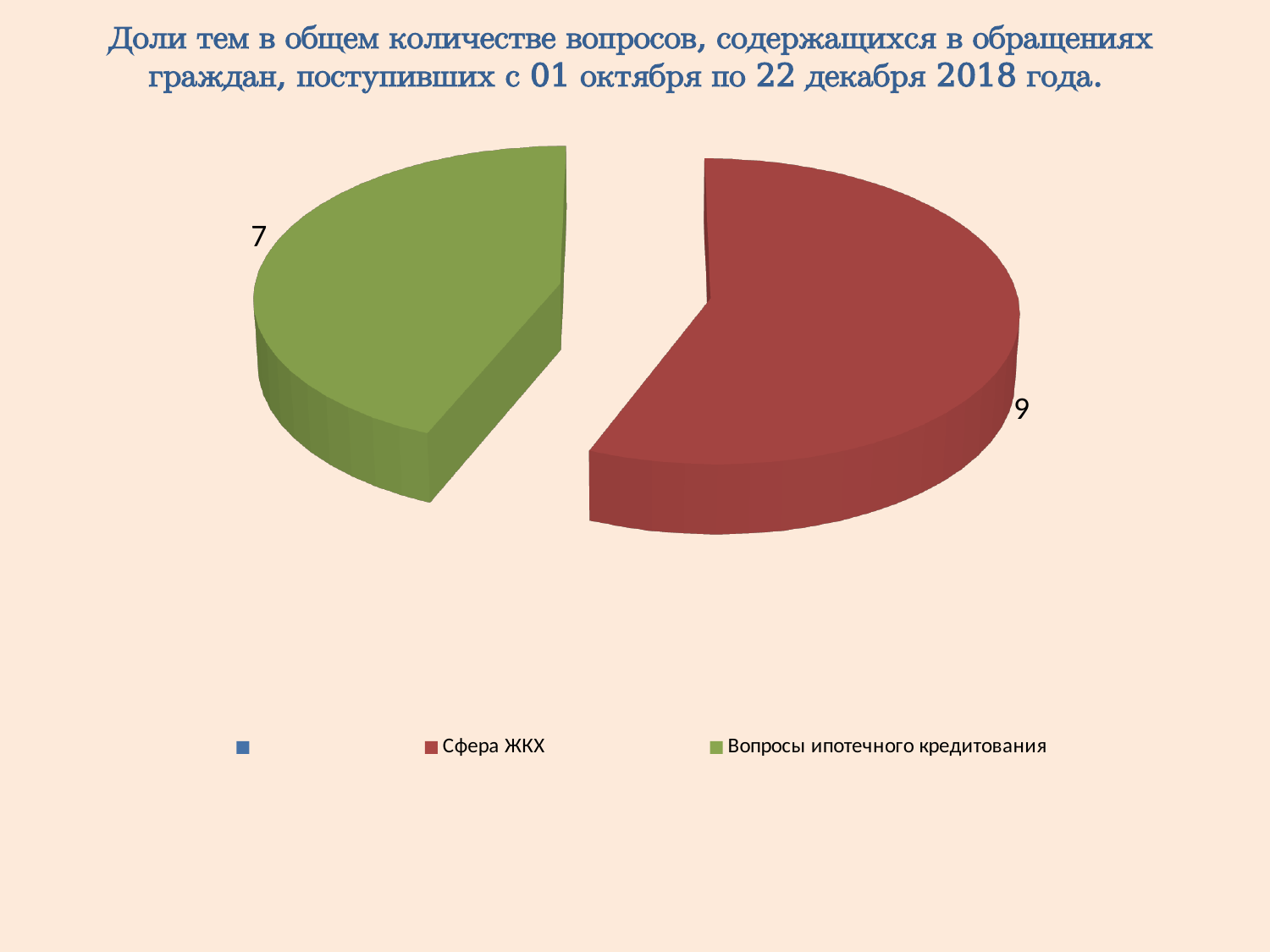

# Доли тем в общем количестве вопросов, содержащихся в обращениях граждан, поступивших с 01 октября по 22 декабря 2018 года.

[unsupported chart]